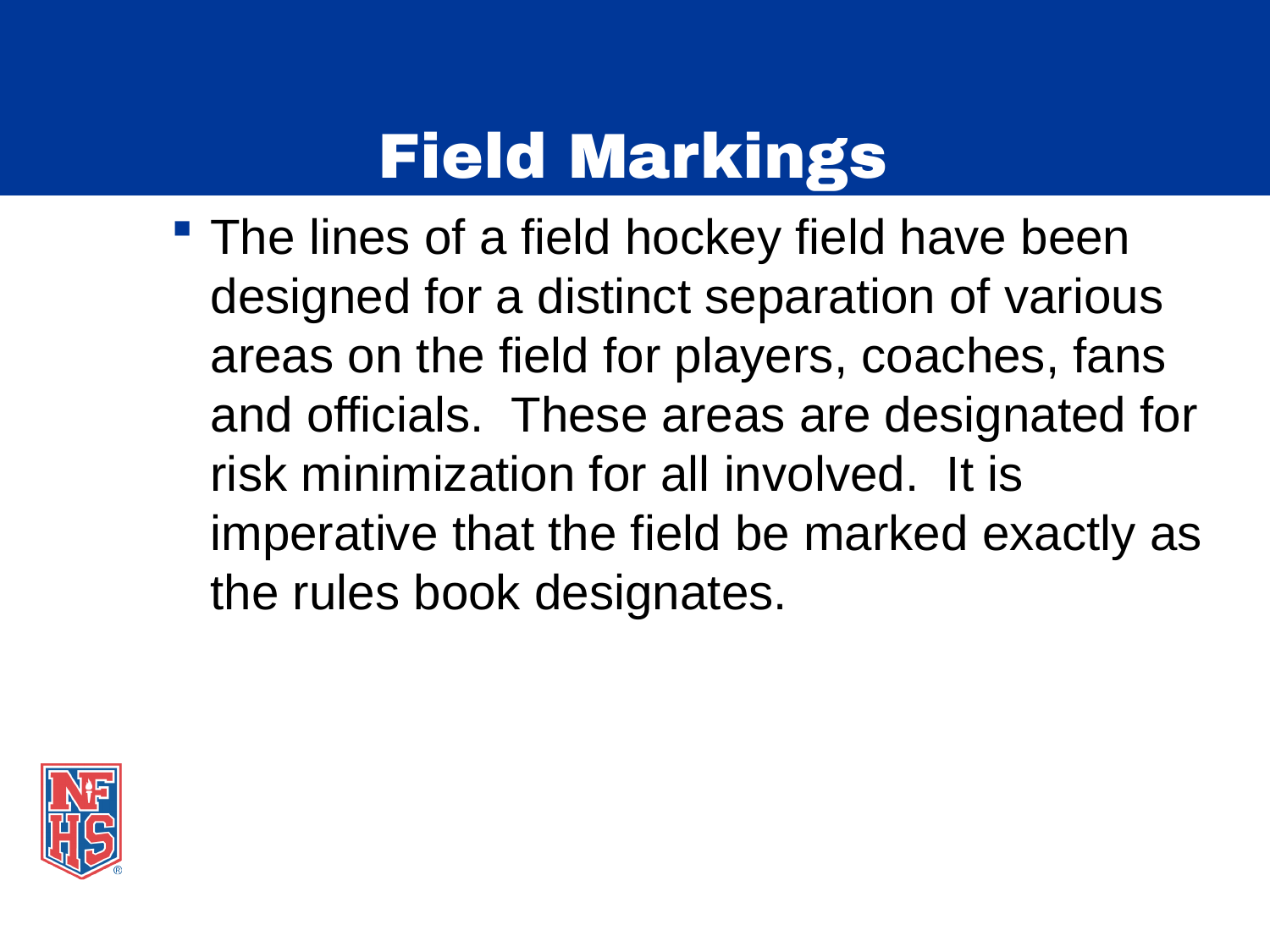

# Field Markings
The lines of a field hockey field have been designed for a distinct separation of various areas on the field for players, coaches, fans and officials.  These areas are designated for risk minimization for all involved.  It is imperative that the field be marked exactly as the rules book designates.